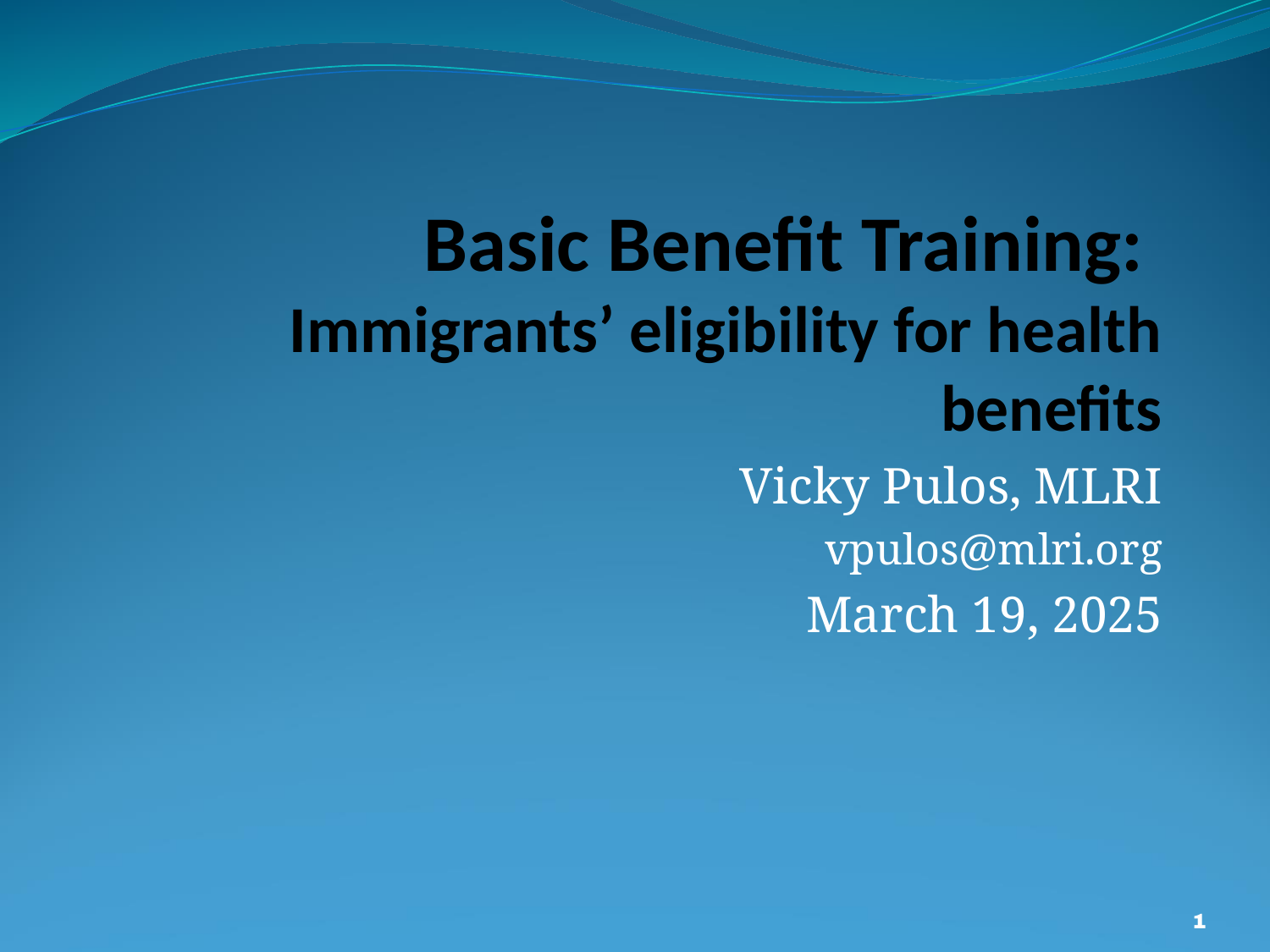

# Basic Benefit Training: Immigrants’ eligibility for health benefits
Vicky Pulos, MLRI
vpulos@mlri.org
March 19, 2025
1